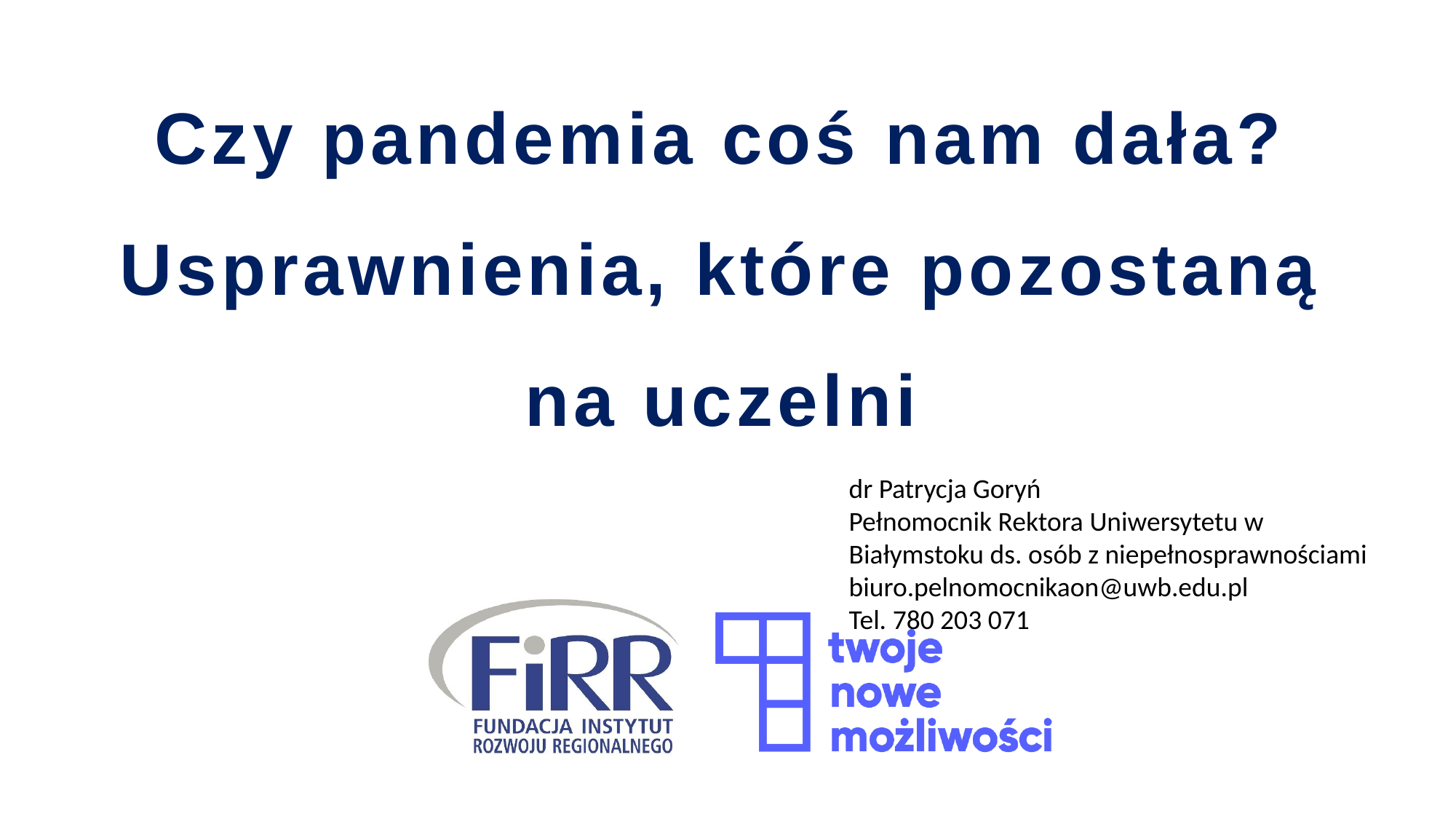

# Czy pandemia coś nam dała? Usprawnienia, które pozostaną na uczelni
dr Patrycja Goryń
Pełnomocnik Rektora Uniwersytetu w Białymstoku ds. osób z niepełnosprawnościami
biuro.pelnomocnikaon@uwb.edu.pl
Tel. 780 203 071